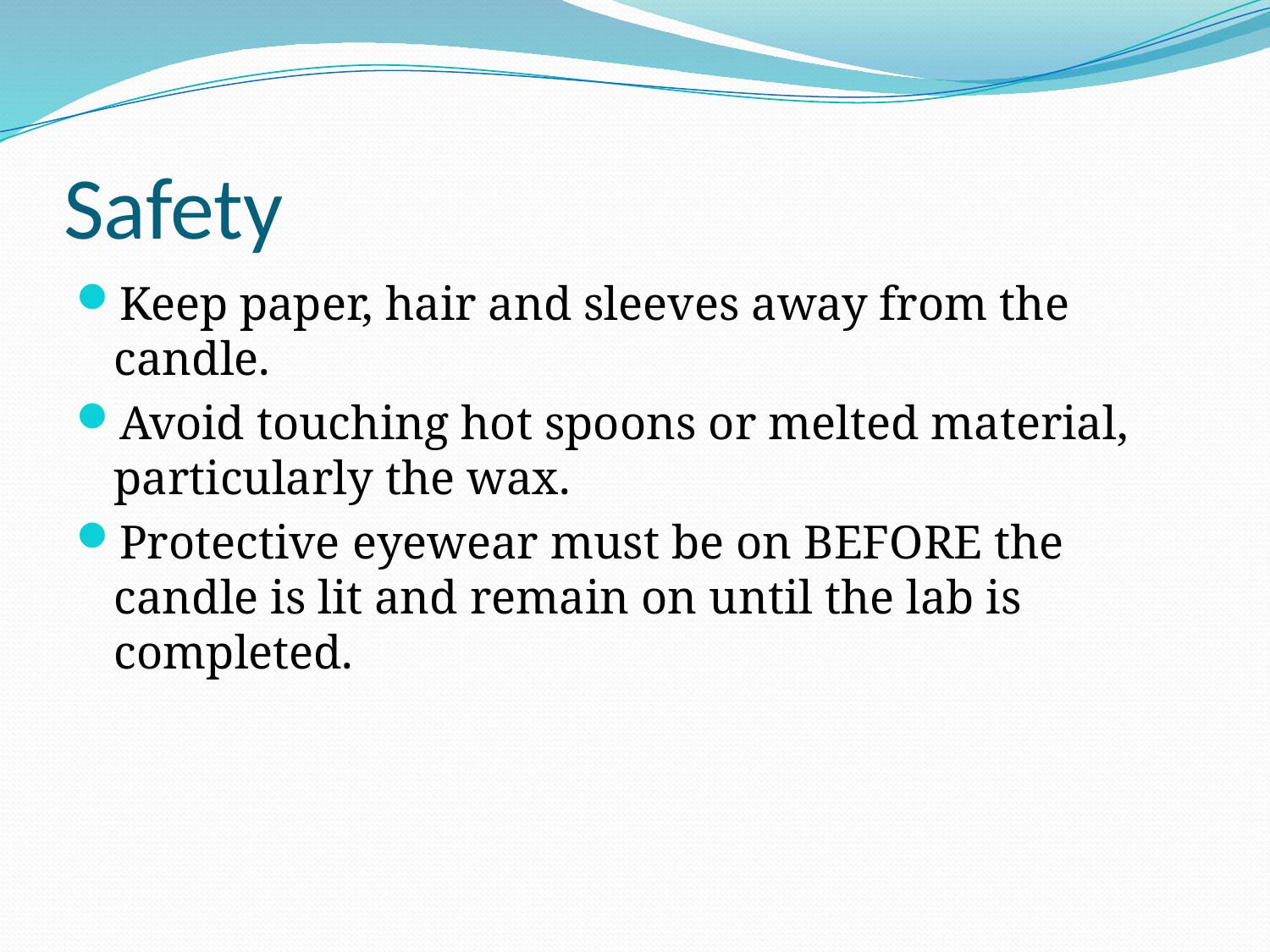

# Safety
Keep paper, hair and sleeves away from the candle.
Avoid touching hot spoons or melted material, particularly the wax.
Protective eyewear must be on BEFORE the candle is lit and remain on until the lab is completed.